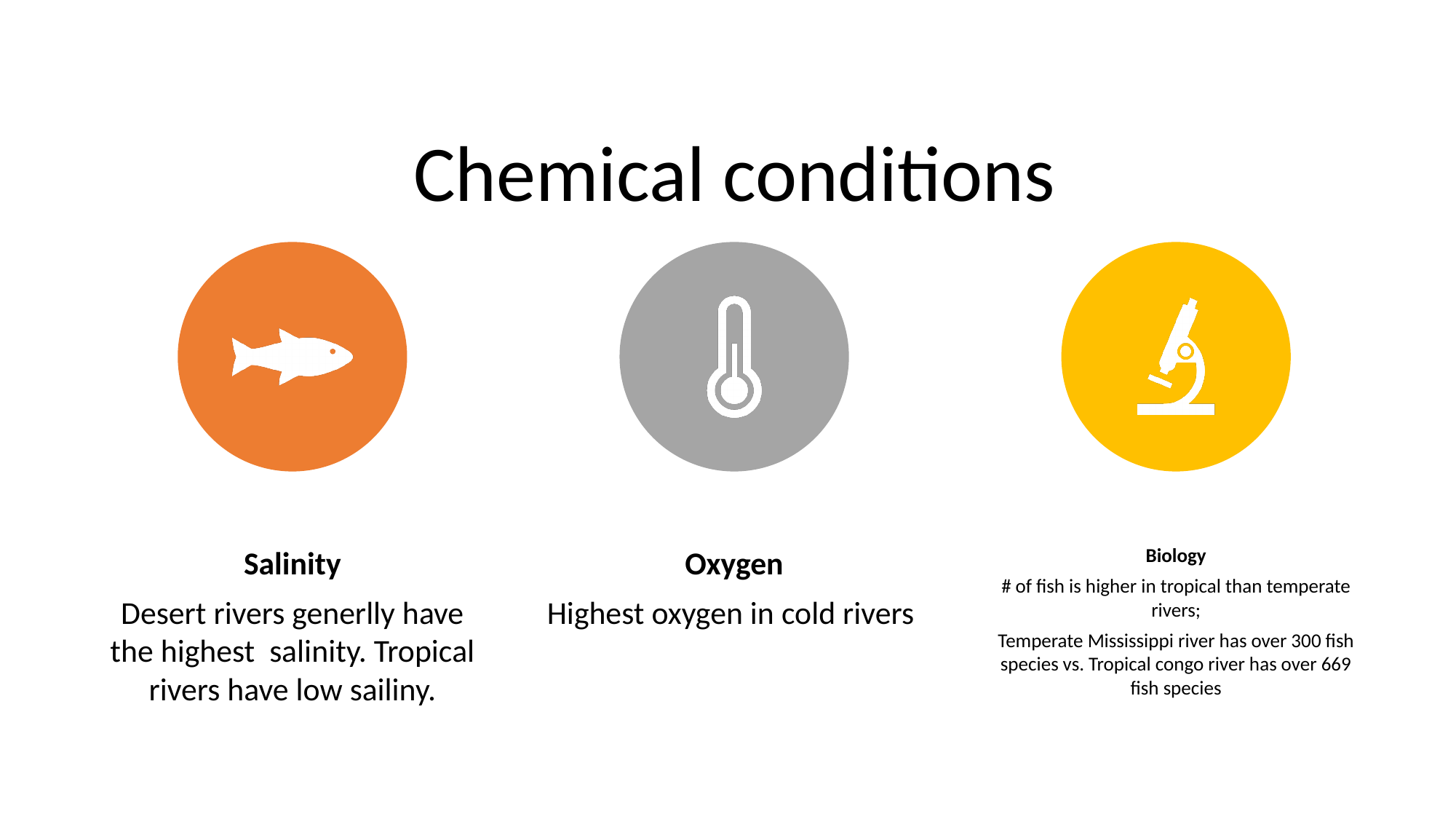

# Chemical conditions
Salinity
Desert rivers generlly have the highest  salinity. Tropical rivers have low sailiny.
Oxygen
Highest oxygen in cold rivers
Biology
# of fish is higher in tropical than temperate rivers;
Temperate Mississippi river has over 300 fish species vs. Tropical congo river has over 669 fish species